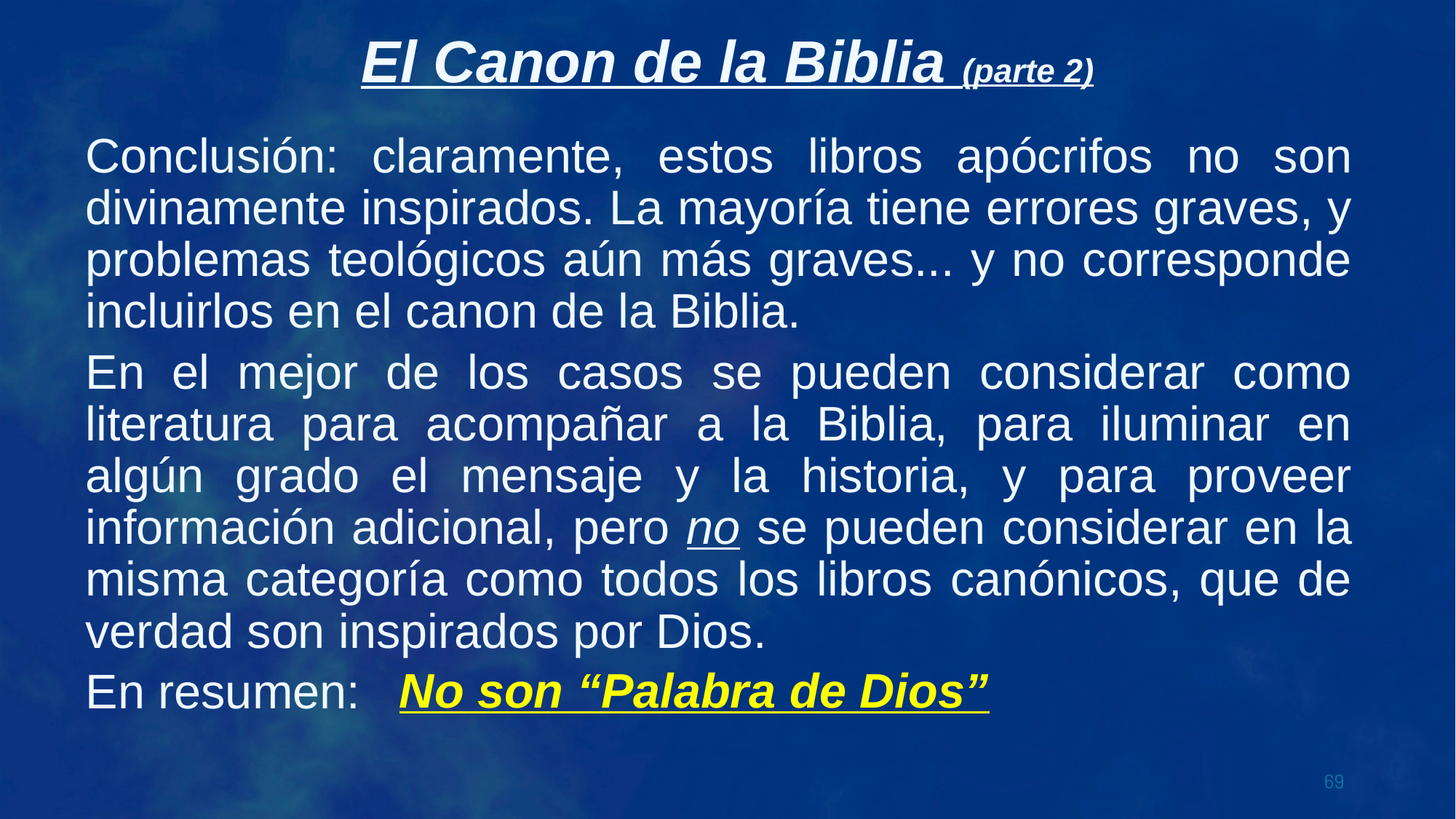

Conclusión: claramente, estos libros apócrifos no son divinamente inspirados. La mayoría tiene errores graves, y problemas teológicos aún más graves... y no corresponde incluirlos en el canon de la Biblia.
En el mejor de los casos se pueden considerar como literatura para acompañar a la Biblia, para iluminar en algún grado el mensaje y la historia, y para proveer información adicional, pero no se pueden considerar en la misma categoría como todos los libros canónicos, que de verdad son inspirados por Dios.
En resumen:
No son “Palabra de Dios”